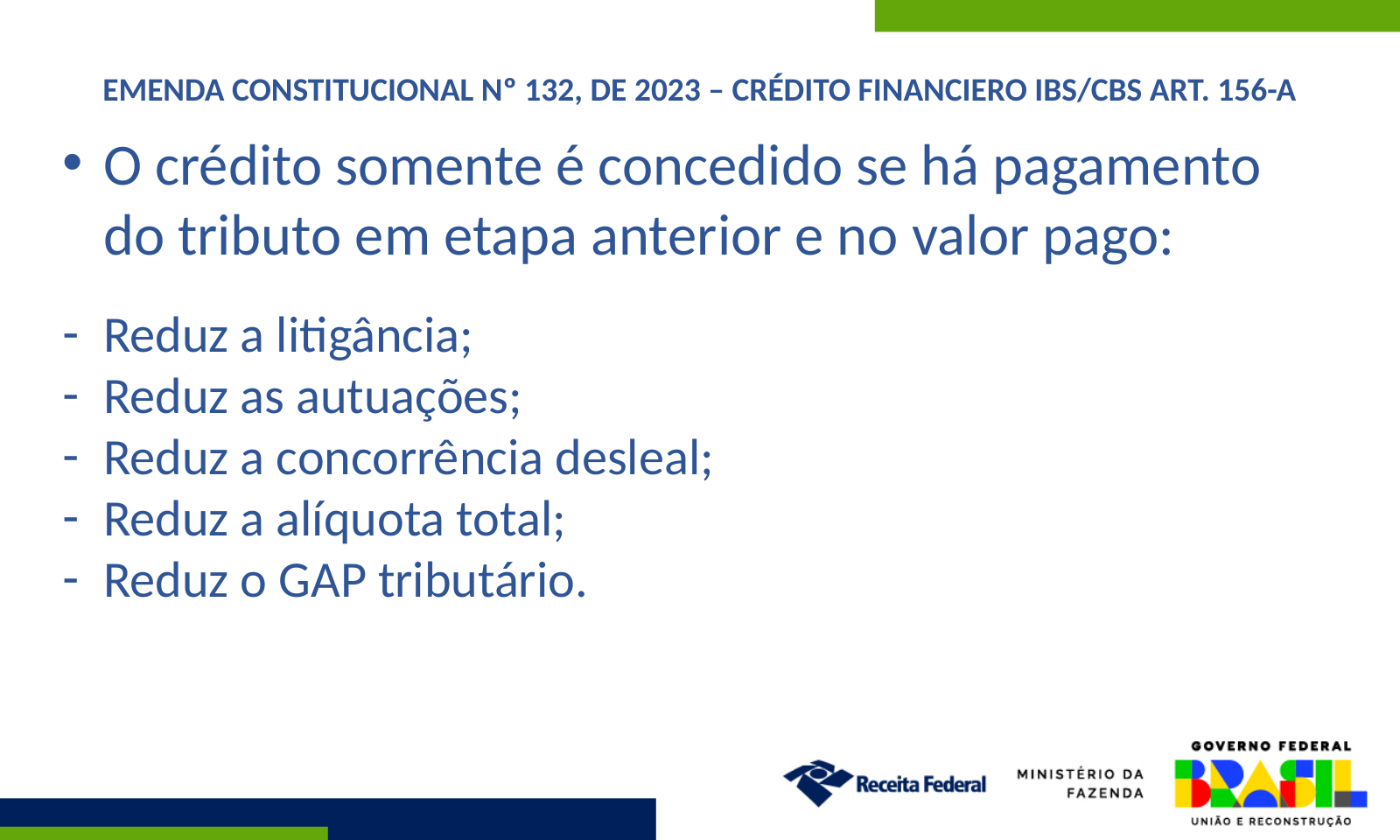

EMENDA CONSTITUCIONAL Nº 132, DE 2023 – CRÉDITO FINANCIERO IBS/CBS ART. 156-A
O crédito somente é concedido se há pagamento do tributo em etapa anterior e no valor pago:

Reduz a litigância;
Reduz as autuações;
Reduz a concorrência desleal;
Reduz a alíquota total;
Reduz o GAP tributário.